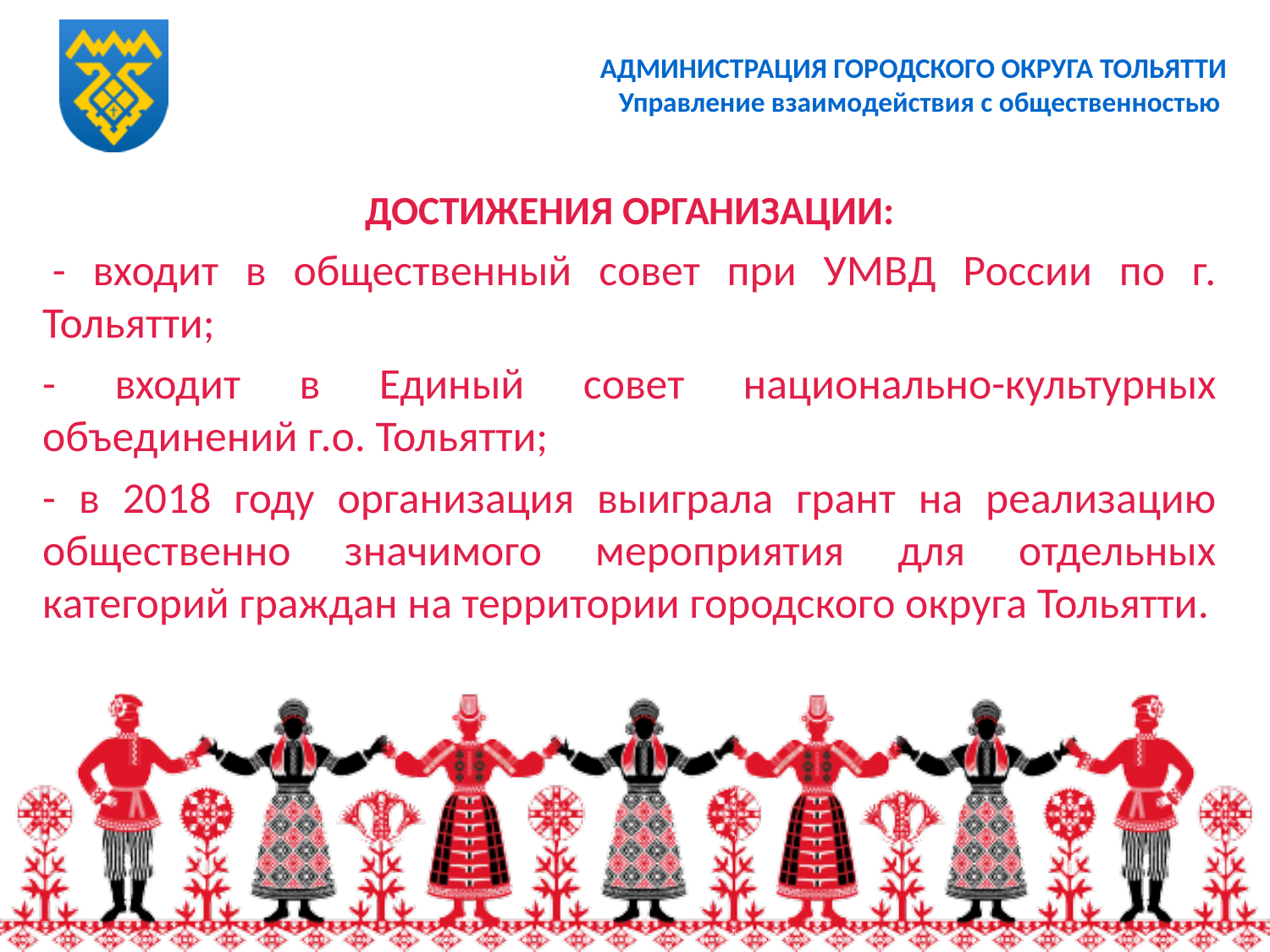

# АДМИНИСТРАЦИЯ ГОРОДСКОГО ОКРУГА ТОЛЬЯТТИ Управление взаимодействия с общественностью
ДОСТИЖЕНИЯ ОРГАНИЗАЦИИ:
 - входит в общественный совет при УМВД России по г. Тольятти;
- входит в Единый совет национально-культурных объединений г.о. Тольятти;
- в 2018 году организация выиграла грант на реализацию общественно значимого мероприятия для отдельных категорий граждан на территории городского округа Тольятти.